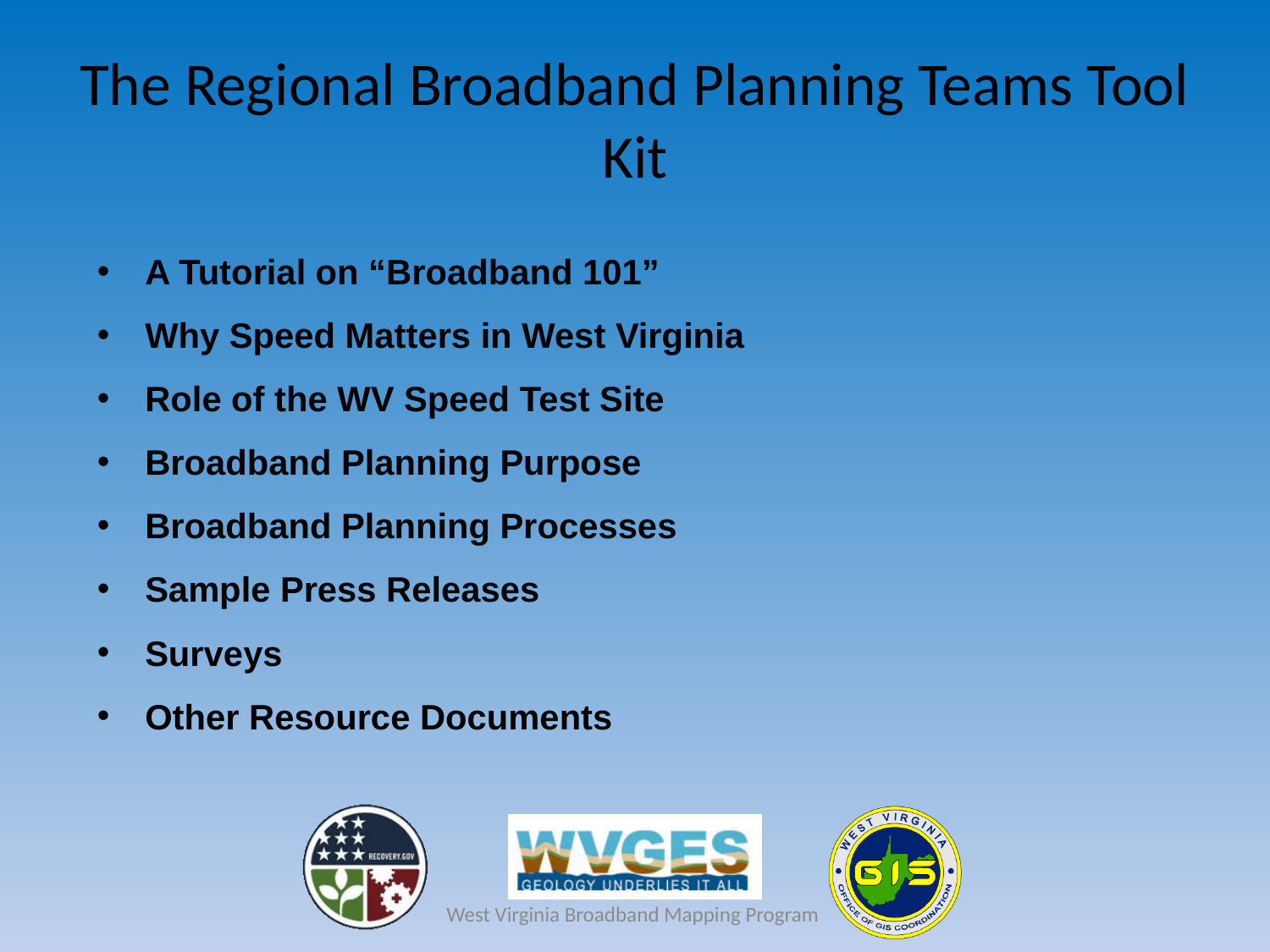

# The Regional Broadband Planning Teams Tool Kit
A Tutorial on “Broadband 101”
Why Speed Matters in West Virginia
Role of the WV Speed Test Site
Broadband Planning Purpose
Broadband Planning Processes
Sample Press Releases
Surveys
Other Resource Documents
West Virginia Broadband Mapping Program